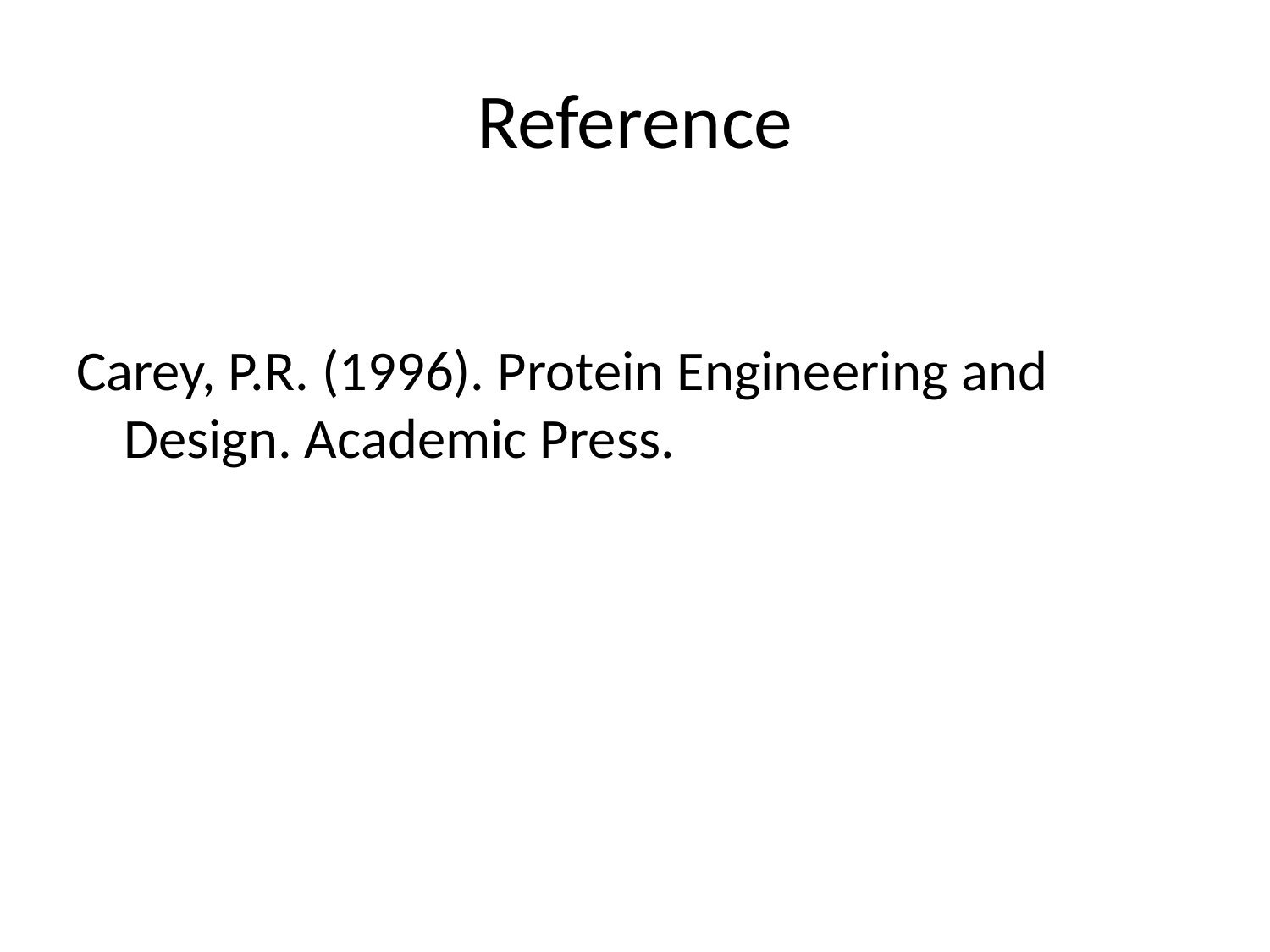

# Reference
Carey, P.R. (1996). Protein Engineering and Design. Academic Press.